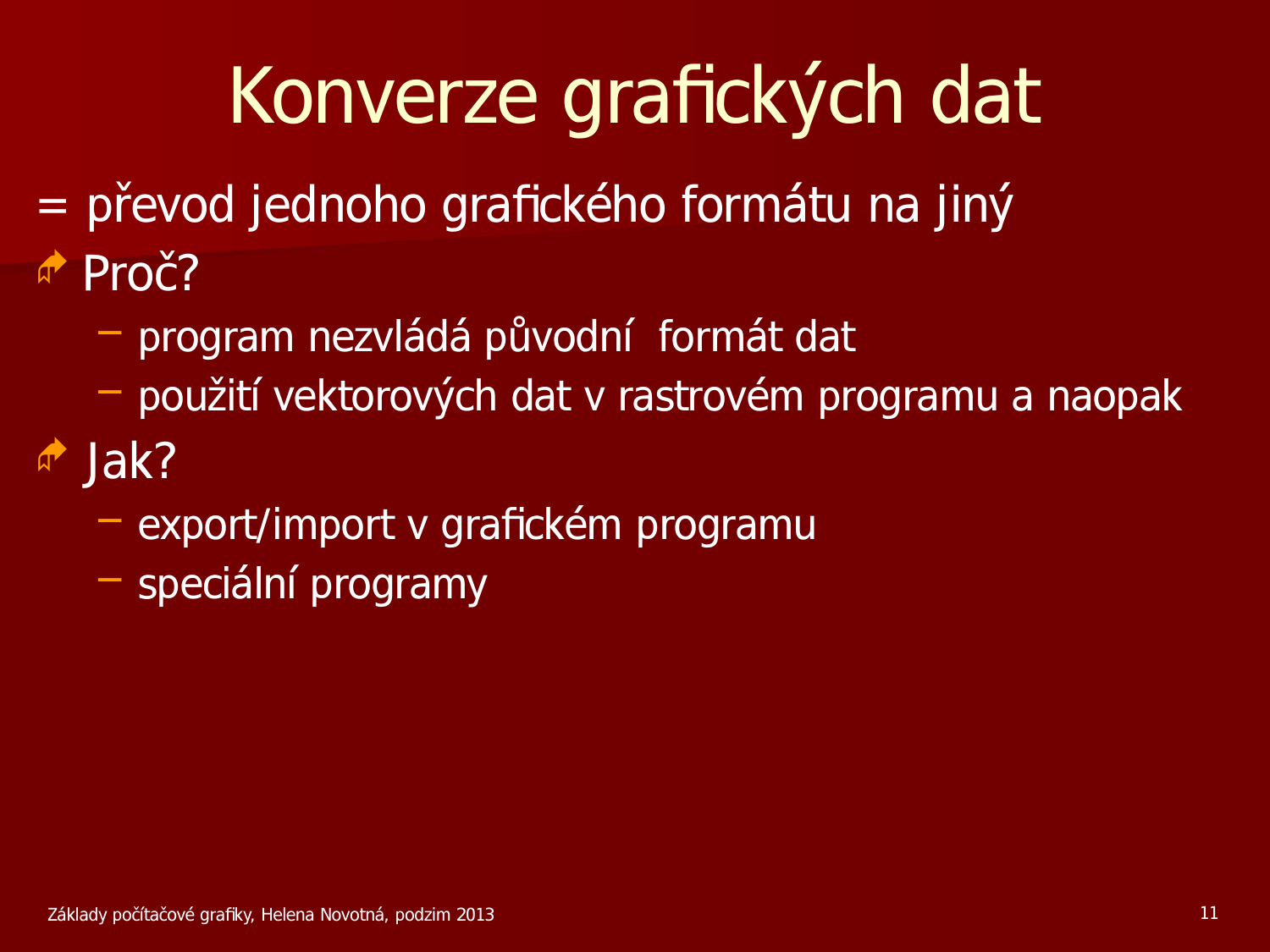

# Konverze grafických dat
= převod jednoho grafického formátu na jiný
Proč?
program nezvládá původní  formát dat
použití vektorových dat v rastrovém programu a naopak
Jak?
export/import v grafickém programu
speciální programy
Základy počítačové grafiky, Helena Novotná, podzim 2013
11